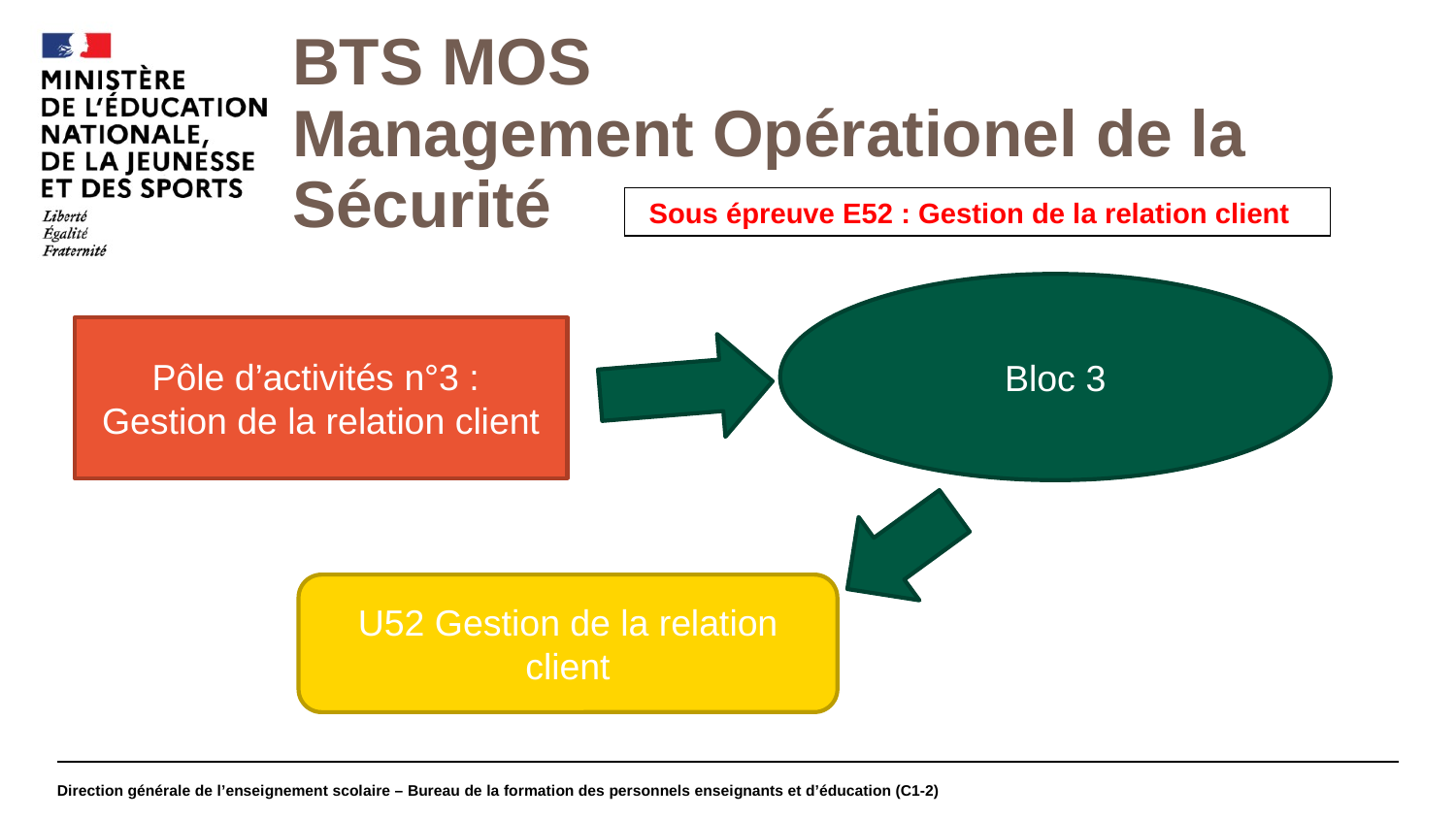

#
BTS MOS
Management Opérationel de la Sécurité
Sous épreuve E52 : Gestion de la relation client
Bloc 3

Pôle d’activités n°3 :
Gestion de la relation client

U52 Gestion de la relation client
Direction générale de l’enseignement scolaire – Bureau de la formation des personnels enseignants et d’éducation (C1-2)